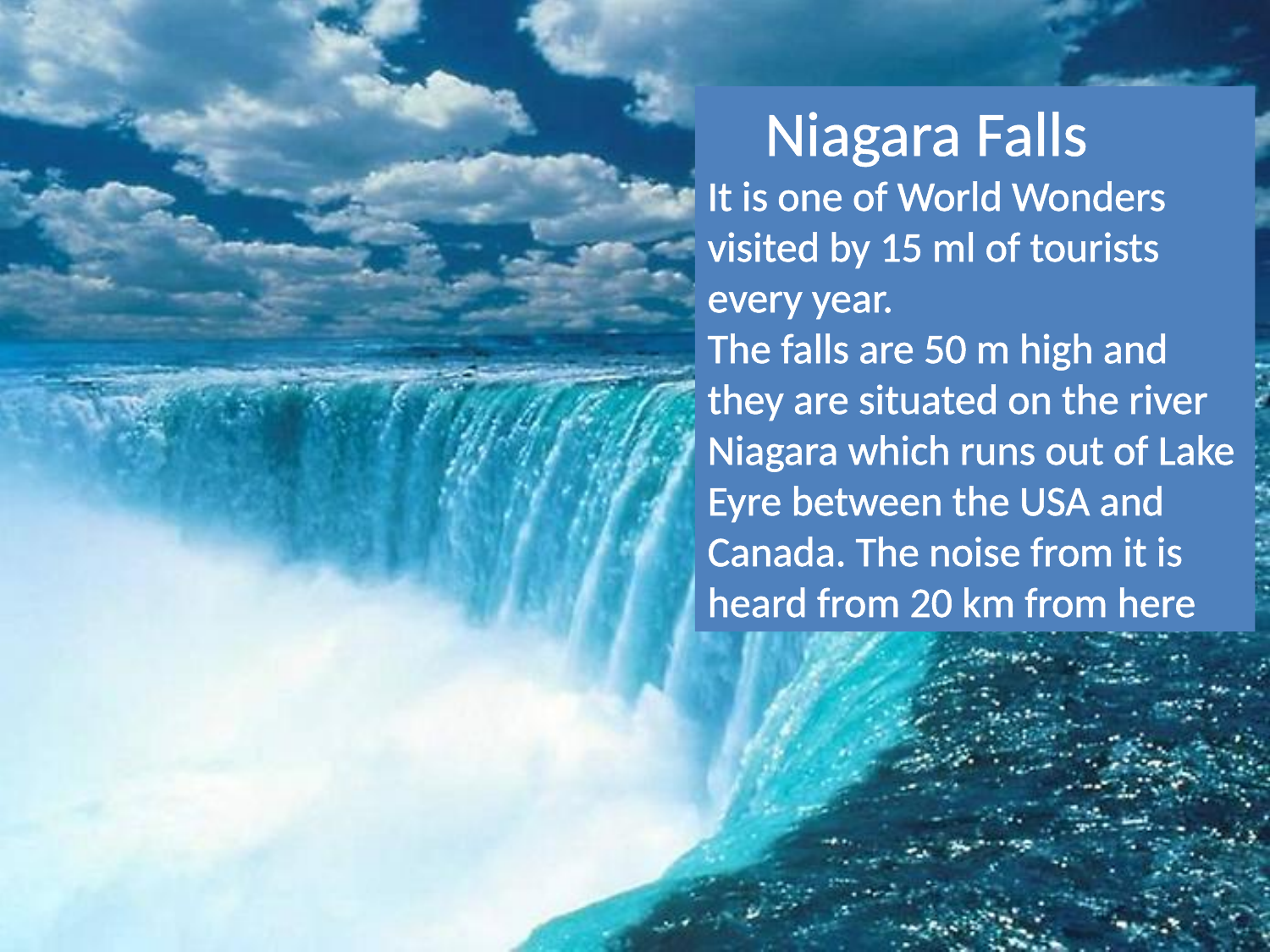

Niagara Falls
It is one of World Wonders visited by 15 ml of tourists every year.
The falls are 50 m high and they are situated on the river Niagara which runs out of Lake Eyre between the USA and Canada. The noise from it is heard from 20 km from here